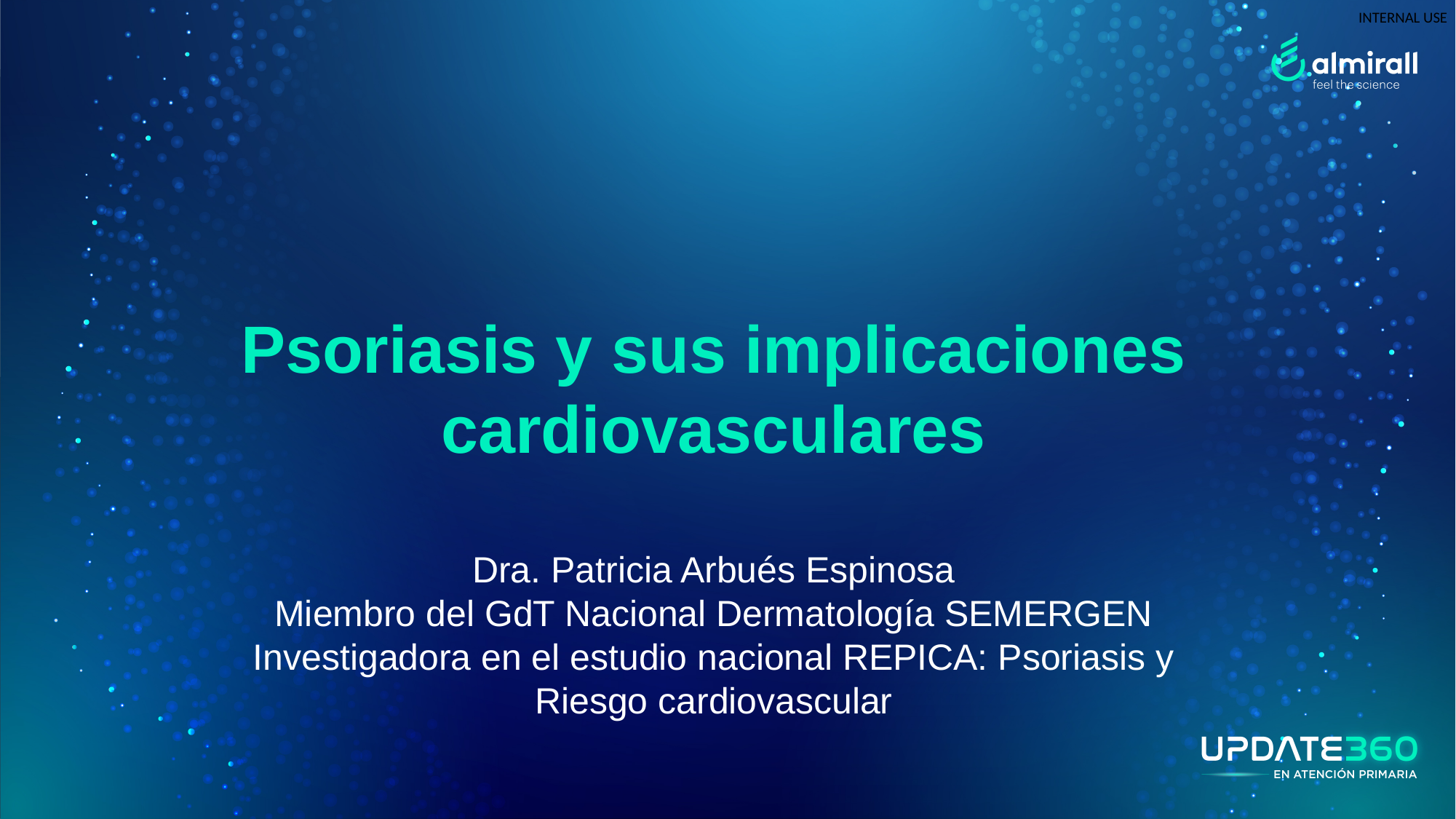

Psoriasis y sus implicaciones cardiovasculares

Dra. Patricia Arbués Espinosa
Miembro del GdT Nacional Dermatología SEMERGEN
Investigadora en el estudio nacional REPICA: Psoriasis y Riesgo cardiovascular